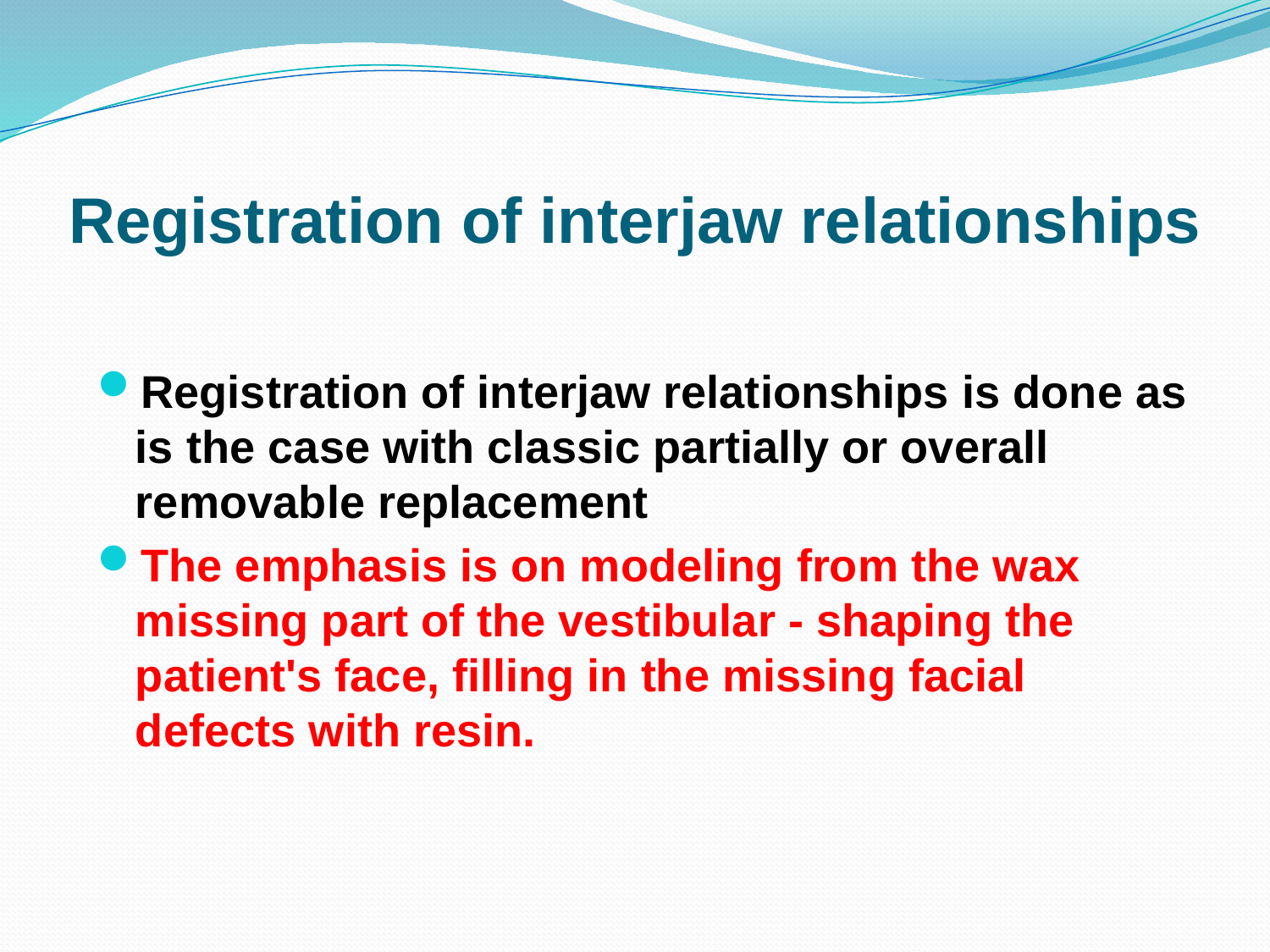

# Registration of interjaw relationships
Registration of interjaw relationships is done as is the case with classic partially or overall removable replacement
The emphasis is on modeling from the wax missing part of the vestibular - shaping the patient's face, filling in the missing facial defects with resin.